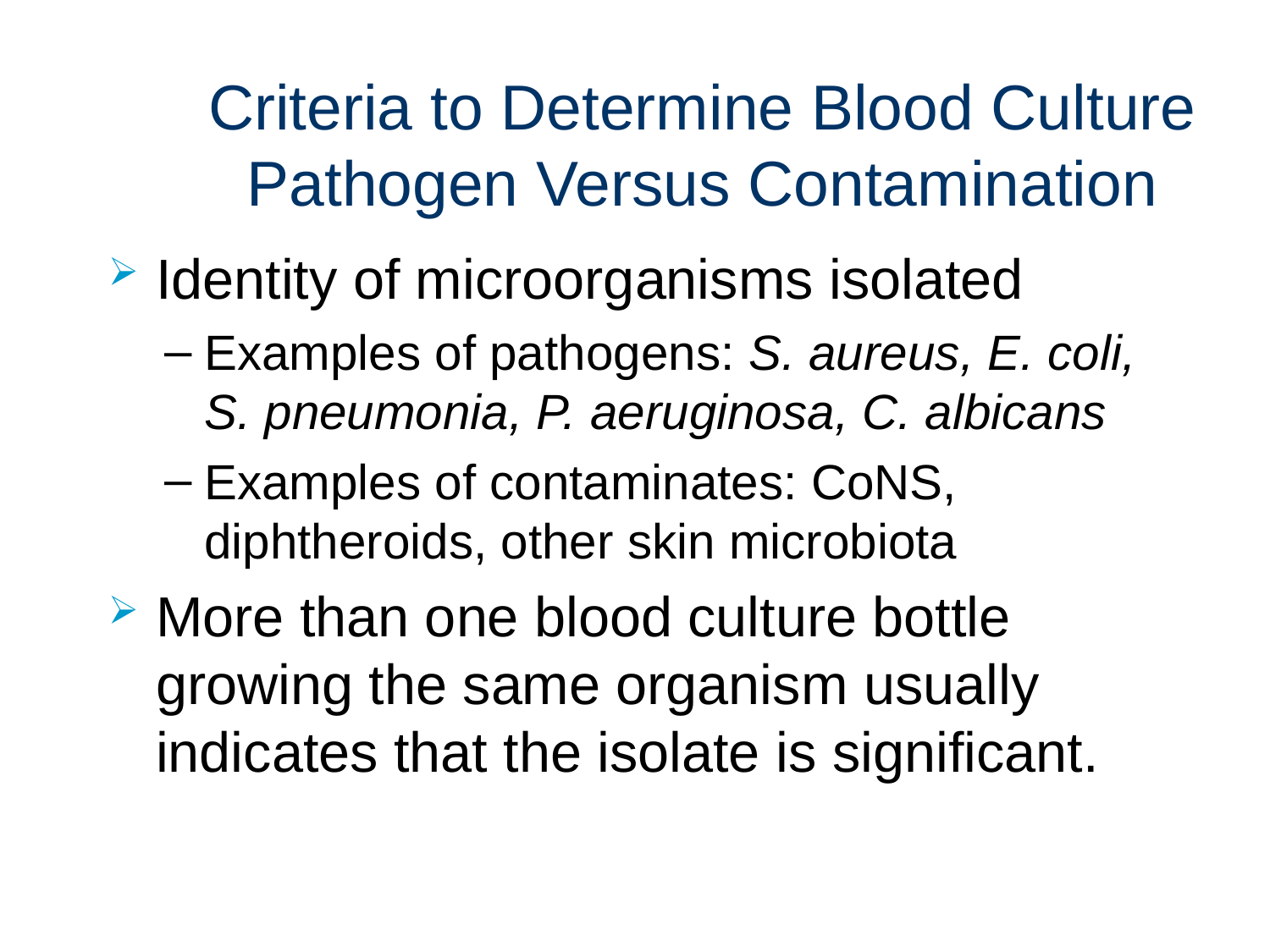

# Criteria to Determine Blood Culture Pathogen Versus Contamination
Identity of microorganisms isolated
Examples of pathogens: S. aureus, E. coli, S. pneumonia, P. aeruginosa, C. albicans
Examples of contaminates: CoNS, diphtheroids, other skin microbiota
More than one blood culture bottle growing the same organism usually indicates that the isolate is significant.